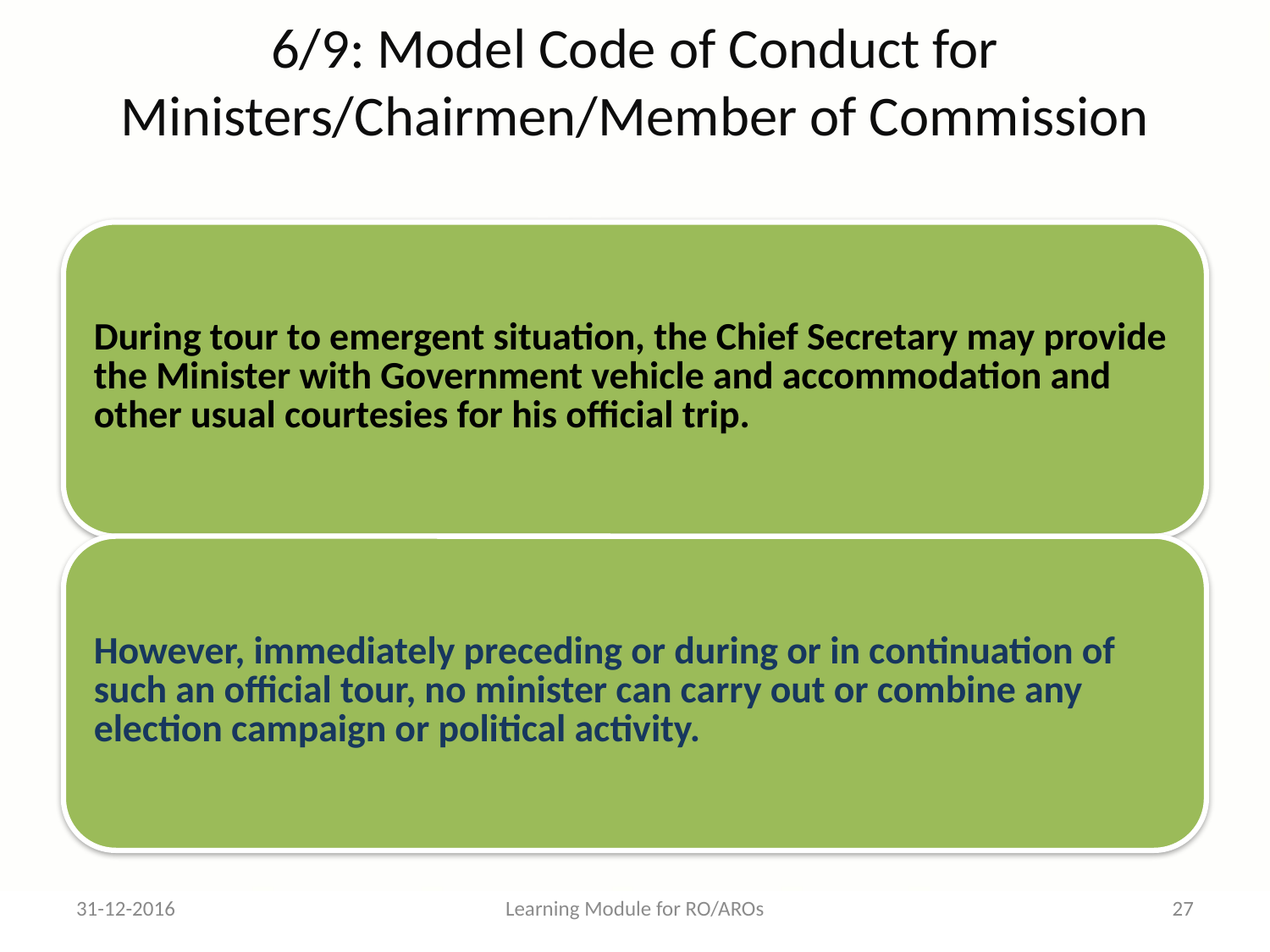

# 6/9: Model Code of Conduct for Ministers/Chairmen/Member of Commission
During tour to emergent situation, the Chief Secretary may provide the Minister with Government vehicle and accommodation and other usual courtesies for his official trip.
However, immediately preceding or during or in continuation of such an official tour, no minister can carry out or combine any election campaign or political activity.
31-12-2016
Learning Module for RO/AROs
27